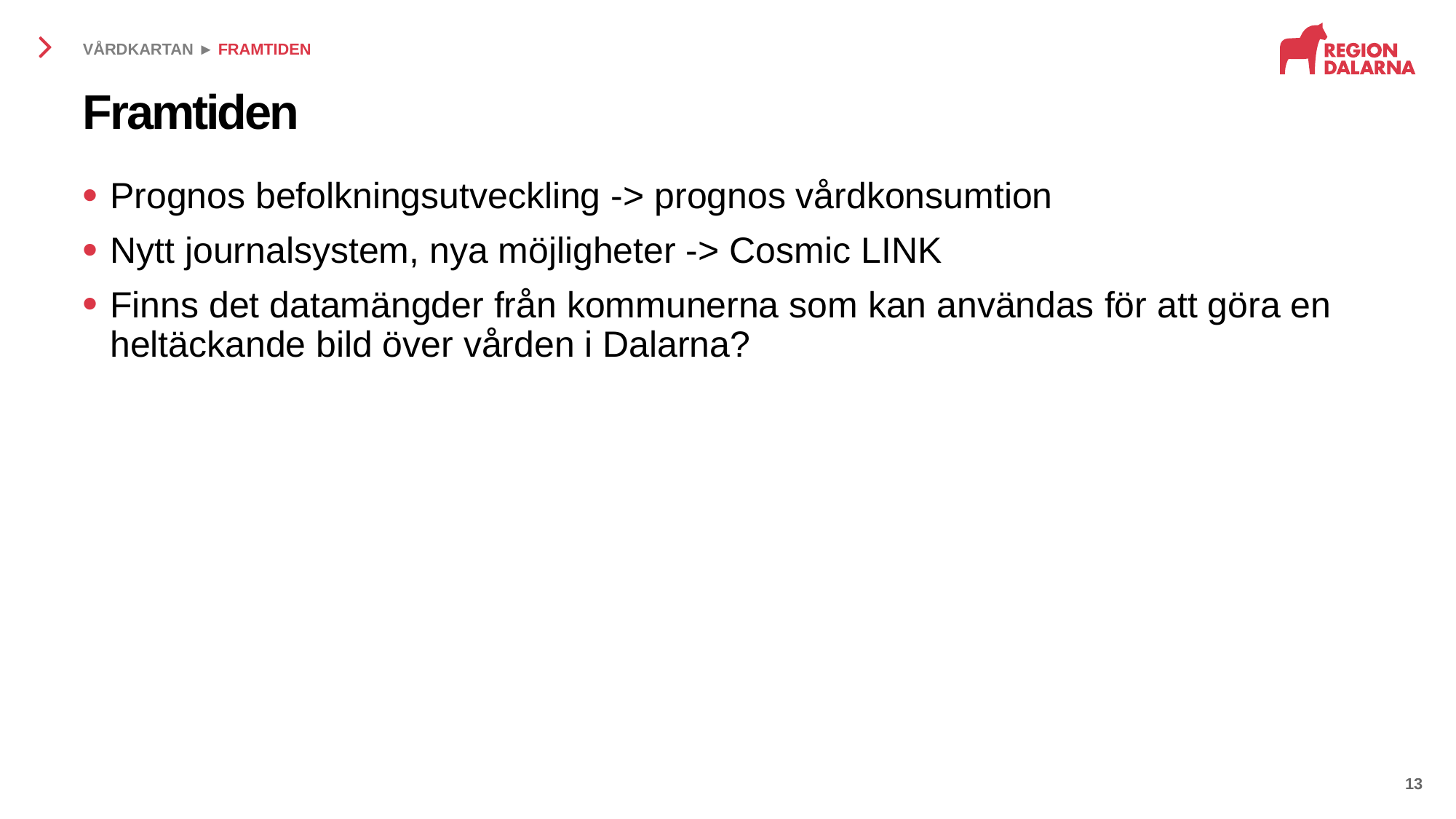

VÅRDKARTAN ► FRAMTIDEN
# Framtiden
Prognos befolkningsutveckling -> prognos vårdkonsumtion
Nytt journalsystem, nya möjligheter -> Cosmic LINK
Finns det datamängder från kommunerna som kan användas för att göra en heltäckande bild över vården i Dalarna?